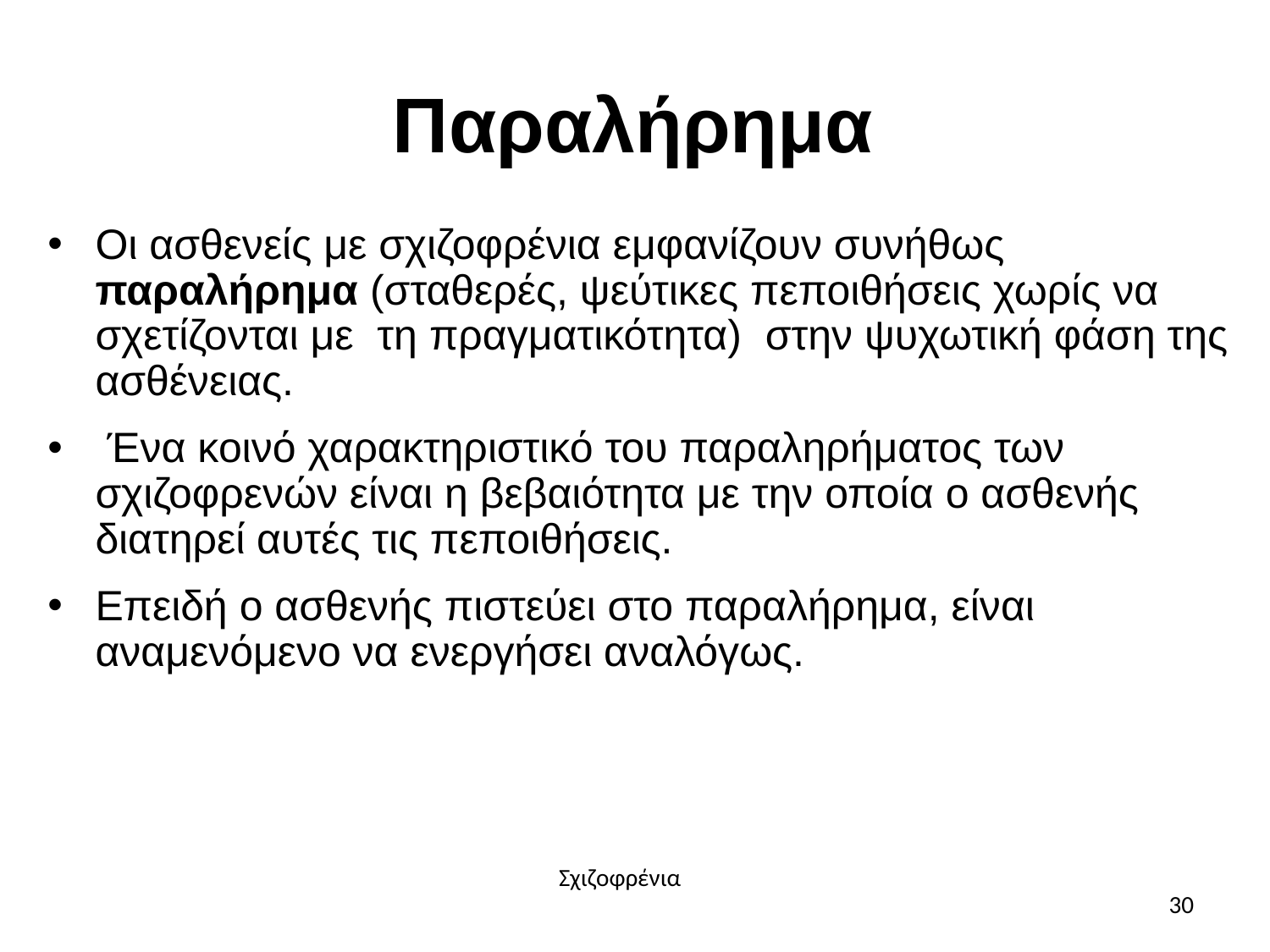

# Παραλήρημα
Οι ασθενείς με σχιζοφρένια εμφανίζουν συνήθως  παραλήρημα (σταθερές, ψεύτικες πεποιθήσεις χωρίς να σχετίζονται με  τη πραγματικότητα)  στην ψυχωτική φάση της ασθένειας.
 Ένα κοινό χαρακτηριστικό του παραληρήματος των σχιζοφρενών είναι η βεβαιότητα με την οποία ο ασθενής διατηρεί αυτές τις πεποιθήσεις.
Επειδή ο ασθενής πιστεύει στο παραλήρημα, είναι αναμενόμενο να ενεργήσει αναλόγως.
Σχιζοφρένια

30